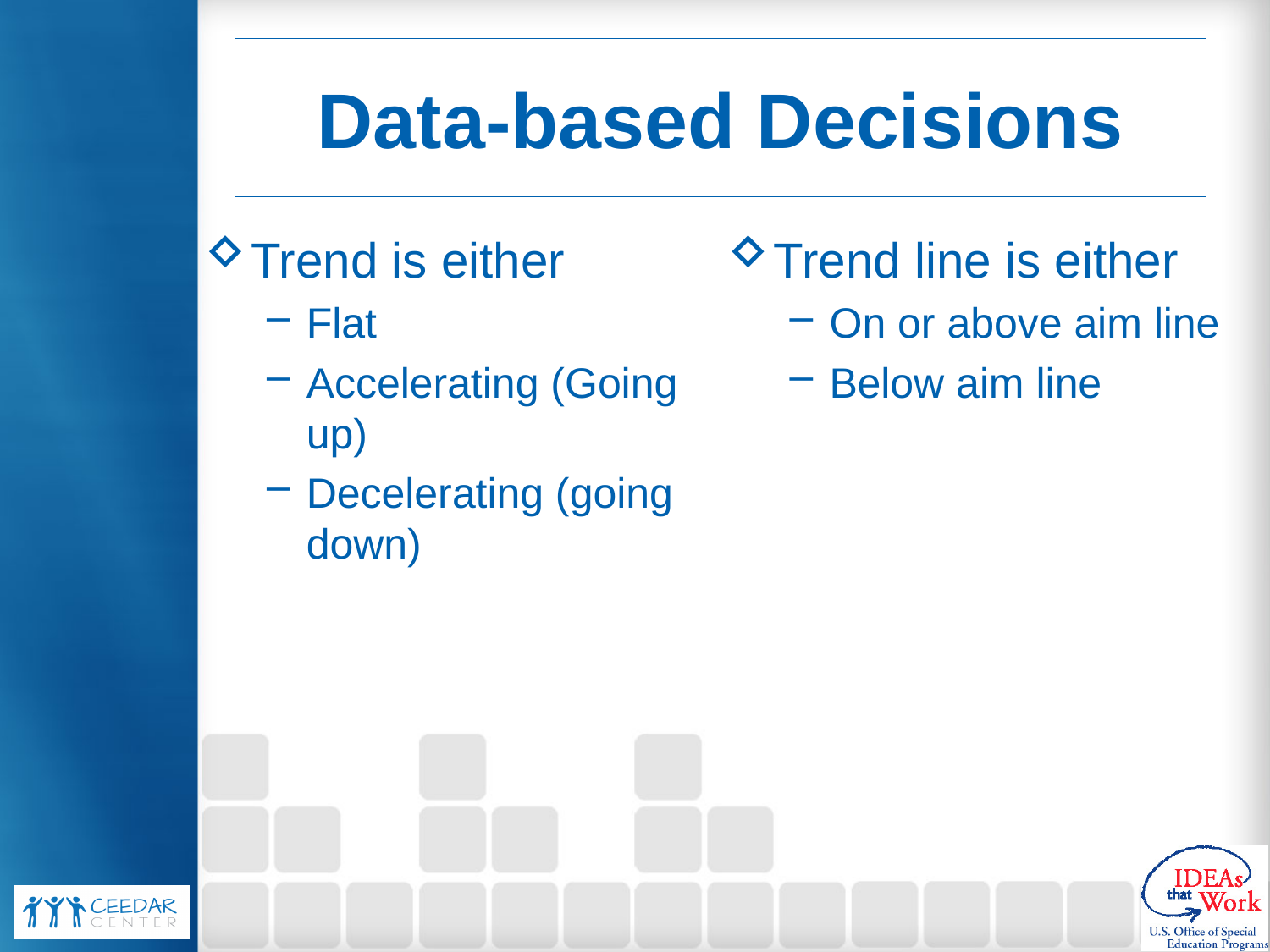

# Data-based Decisions
Trend is either
Flat
Accelerating (Going up)
Decelerating (going down)
Trend line is either
On or above aim line
Below aim line